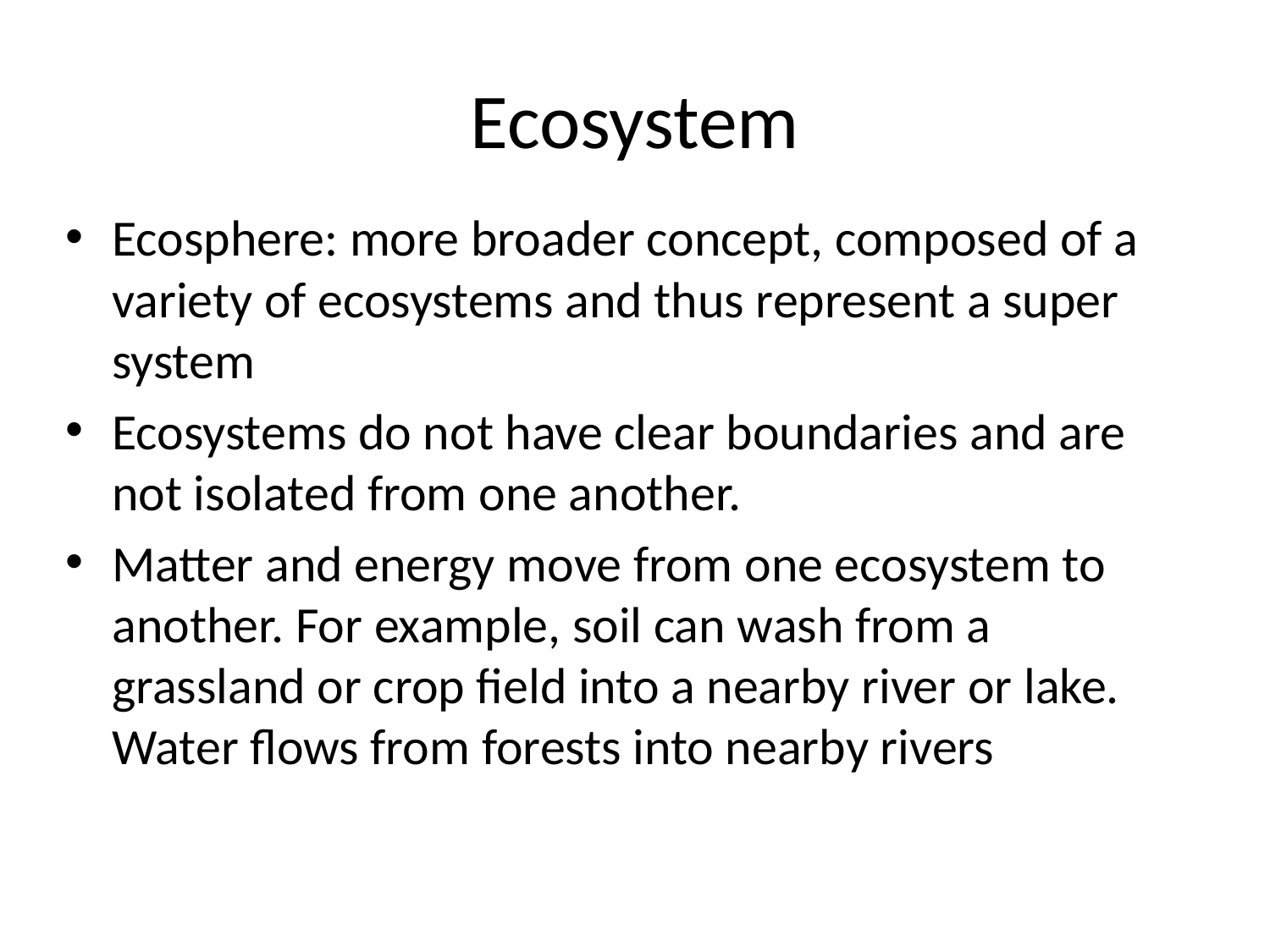

# Ecosystem
Ecosphere: more broader concept, composed of a variety of ecosystems and thus represent a super system
Ecosystems do not have clear boundaries and are not isolated from one another.
Matter and energy move from one ecosystem to another. For example, soil can wash from a grassland or crop field into a nearby river or lake. Water flows from forests into nearby rivers